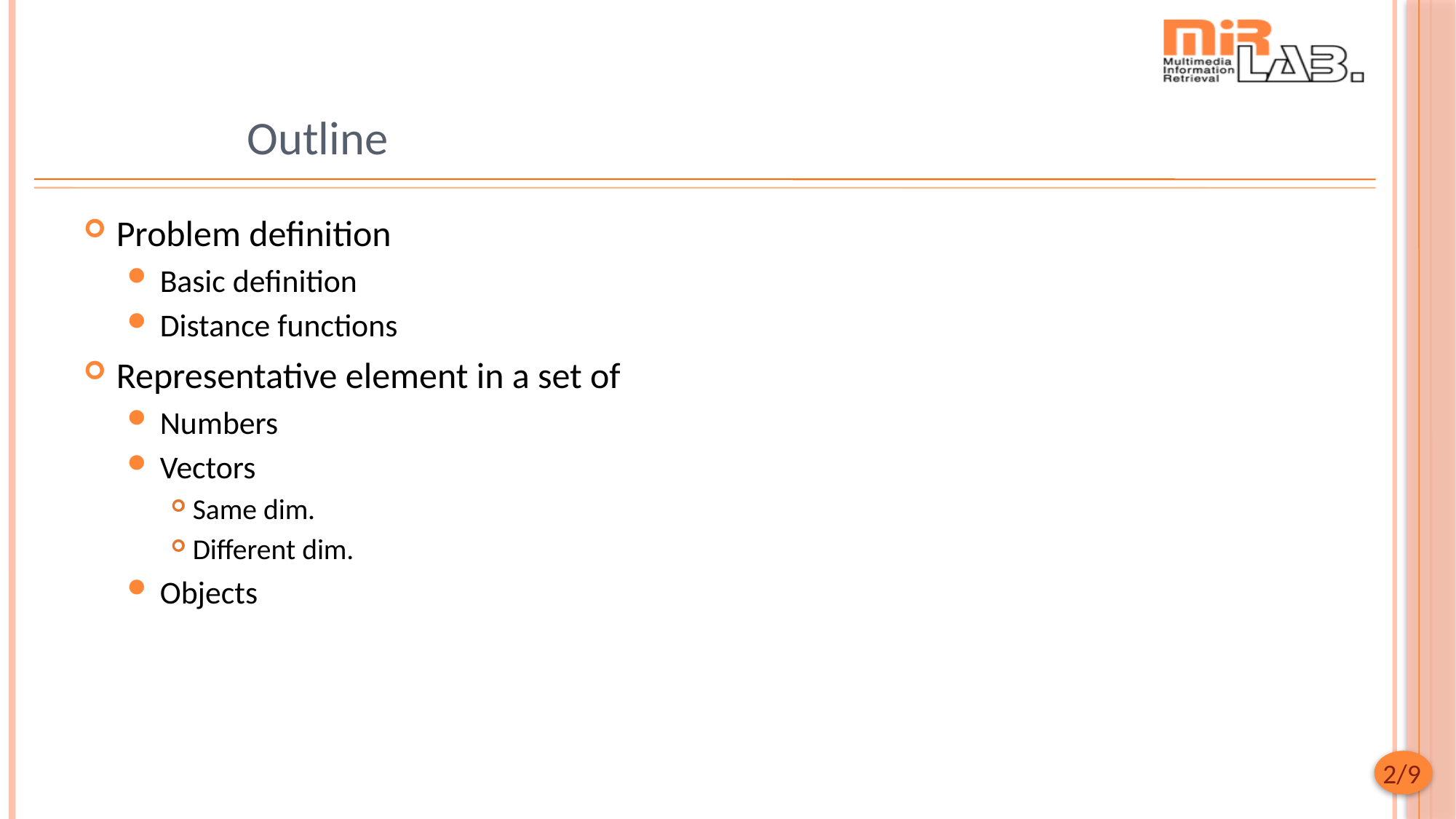

# Outline
Problem definition
Basic definition
Distance functions
Representative element in a set of
Numbers
Vectors
Same dim.
Different dim.
Objects